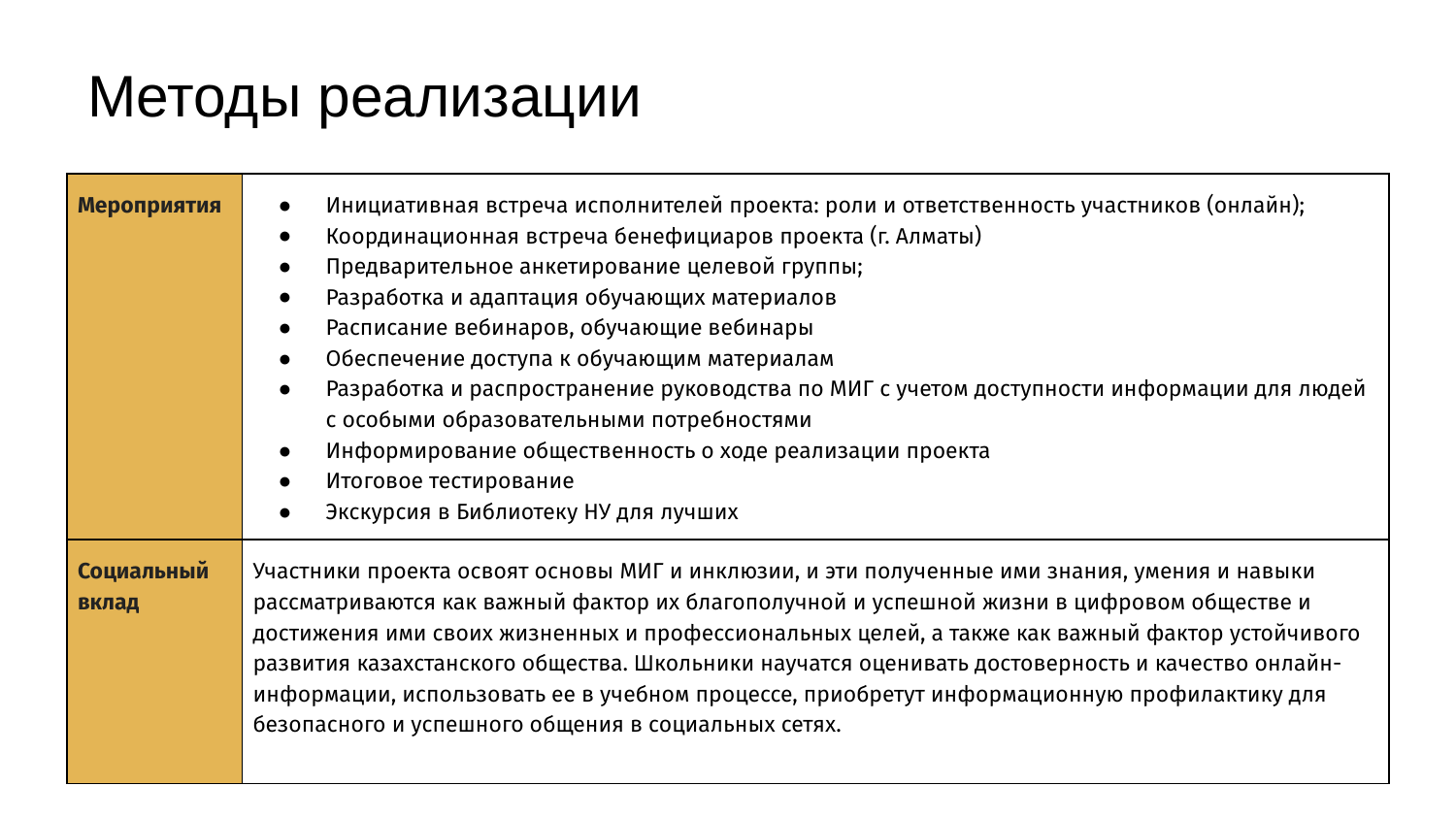

Методы реализации
| Мероприятия | Инициативная встреча исполнителей проекта: роли и ответственность участников (онлайн); Координационная встреча бенефициаров проекта (г. Алматы) Предварительное анкетирование целевой группы; Разработка и адаптация обучающих материалов Расписание вебинаров, обучающие вебинары Обеспечение доступа к обучающим материалам Разработка и распространение руководства по МИГ с учетом доступности информации для людей с особыми образовательными потребностями Информирование общественность о ходе реализации проекта Итоговое тестирование Экскурсия в Библиотеку НУ для лучших |
| --- | --- |
| Социальный вклад | Участники проекта освоят основы МИГ и инклюзии, и эти полученные ими знания, умения и навыки рассматриваются как важный фактор их благополучной и успешной жизни в цифровом обществе и достижения ими своих жизненных и профессиональных целей, а также как важный фактор устойчивого развития казахстанского общества. Школьники научатся оценивать достоверность и качество онлайн-информации, использовать ее в учебном процессе, приобретут информационную профилактику для безопасного и успешного общения в социальных сетях. |